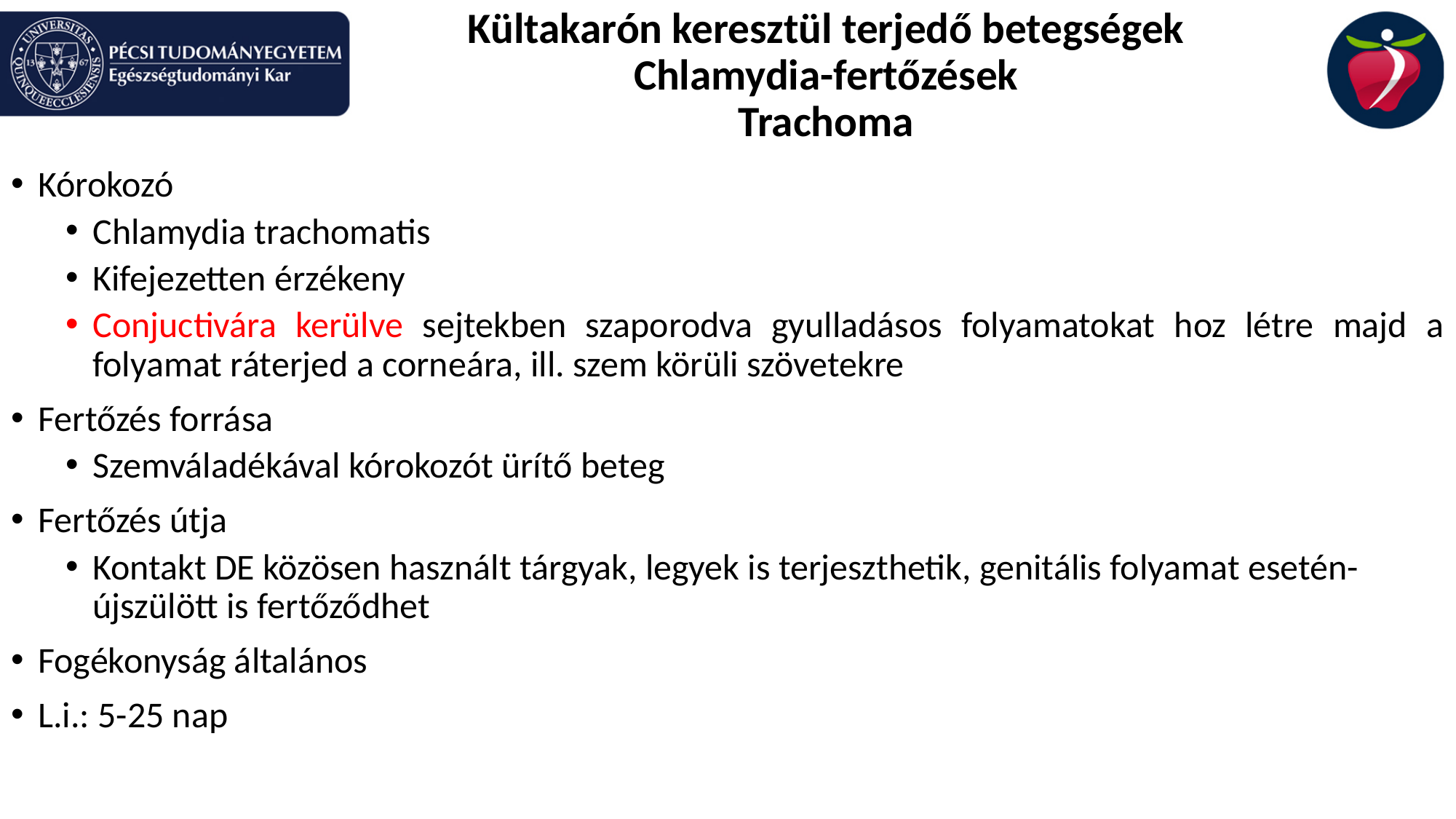

# Kültakarón keresztül terjedő betegségek Chlamydia-fertőzések Trachoma
Kórokozó
Chlamydia trachomatis
Kifejezetten érzékeny
Conjuctivára kerülve sejtekben szaporodva gyulladásos folyamatokat hoz létre majd a folyamat ráterjed a corneára, ill. szem körüli szövetekre
Fertőzés forrása
Szemváladékával kórokozót ürítő beteg
Fertőzés útja
Kontakt DE közösen használt tárgyak, legyek is terjeszthetik, genitális folyamat esetén-újszülött is fertőződhet
Fogékonyság általános
L.i.: 5-25 nap